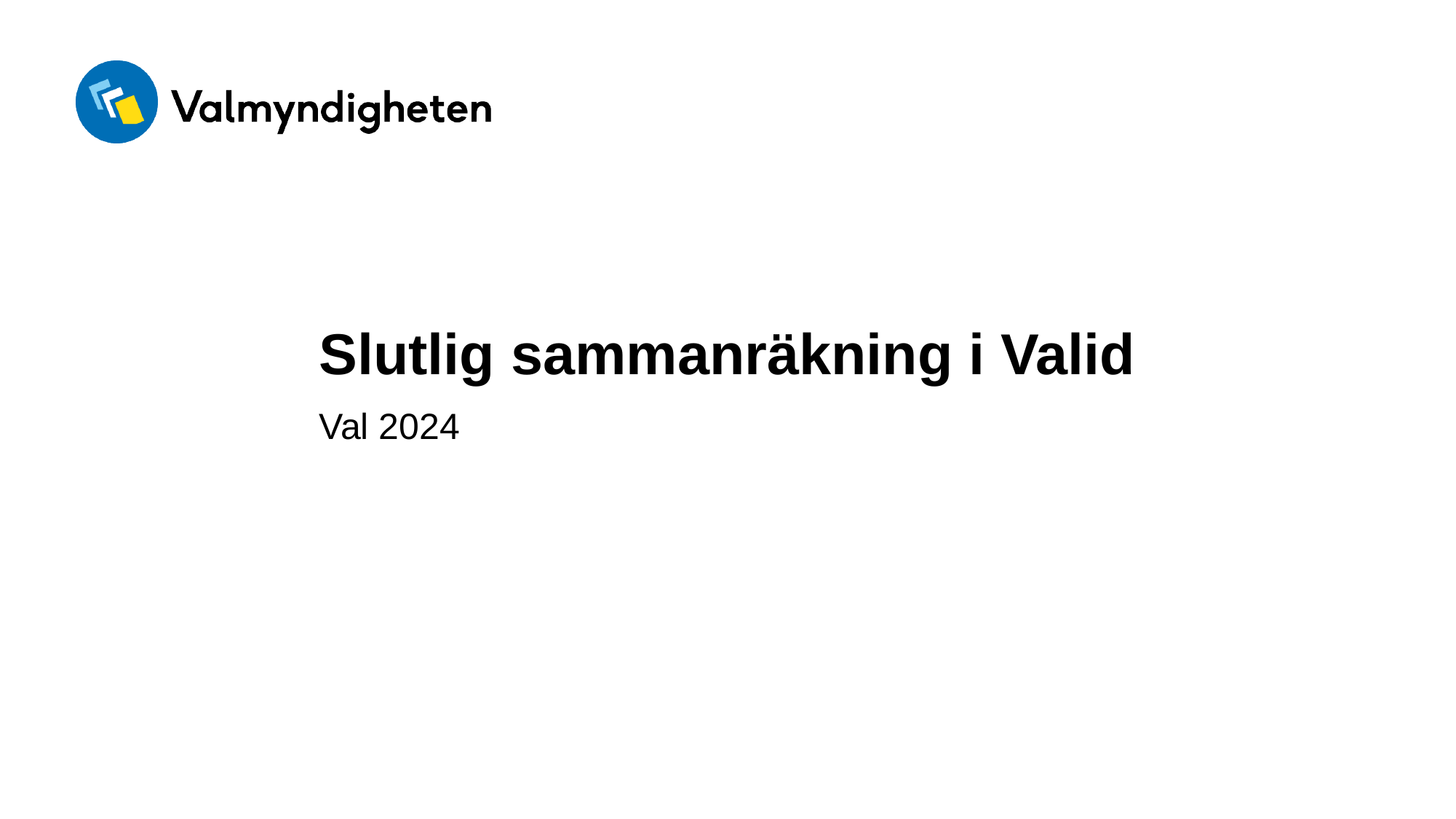

# Slutlig sammanräkning i Valid
Val 2024